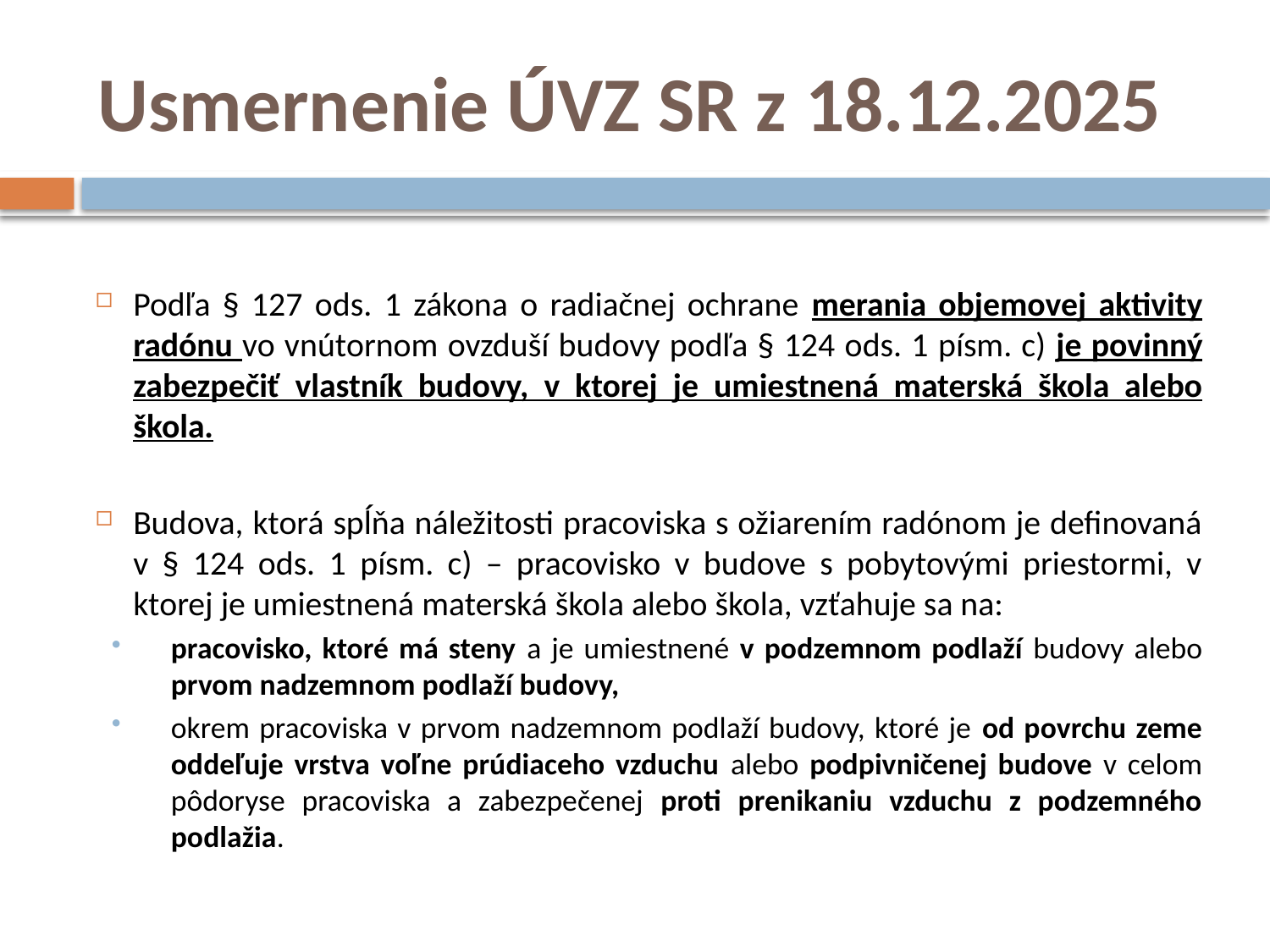

# Usmernenie ÚVZ SR z 18.12.2025
Podľa § 127 ods. 1 zákona o radiačnej ochrane merania objemovej aktivity radónu vo vnútornom ovzduší budovy podľa § 124 ods. 1 písm. c) je povinný zabezpečiť vlastník budovy, v ktorej je umiestnená materská škola alebo škola.

Budova, ktorá spĺňa náležitosti pracoviska s ožiarením radónom je definovaná v § 124 ods. 1 písm. c) – pracovisko v budove s pobytovými priestormi, v ktorej je umiestnená materská škola alebo škola, vzťahuje sa na:
pracovisko, ktoré má steny a je umiestnené v podzemnom podlaží budovy alebo prvom nadzemnom podlaží budovy,
okrem pracoviska v prvom nadzemnom podlaží budovy, ktoré je od povrchu zeme oddeľuje vrstva voľne prúdiaceho vzduchu alebo podpivničenej budove v celom pôdoryse pracoviska a zabezpečenej proti prenikaniu vzduchu z podzemného podlažia.